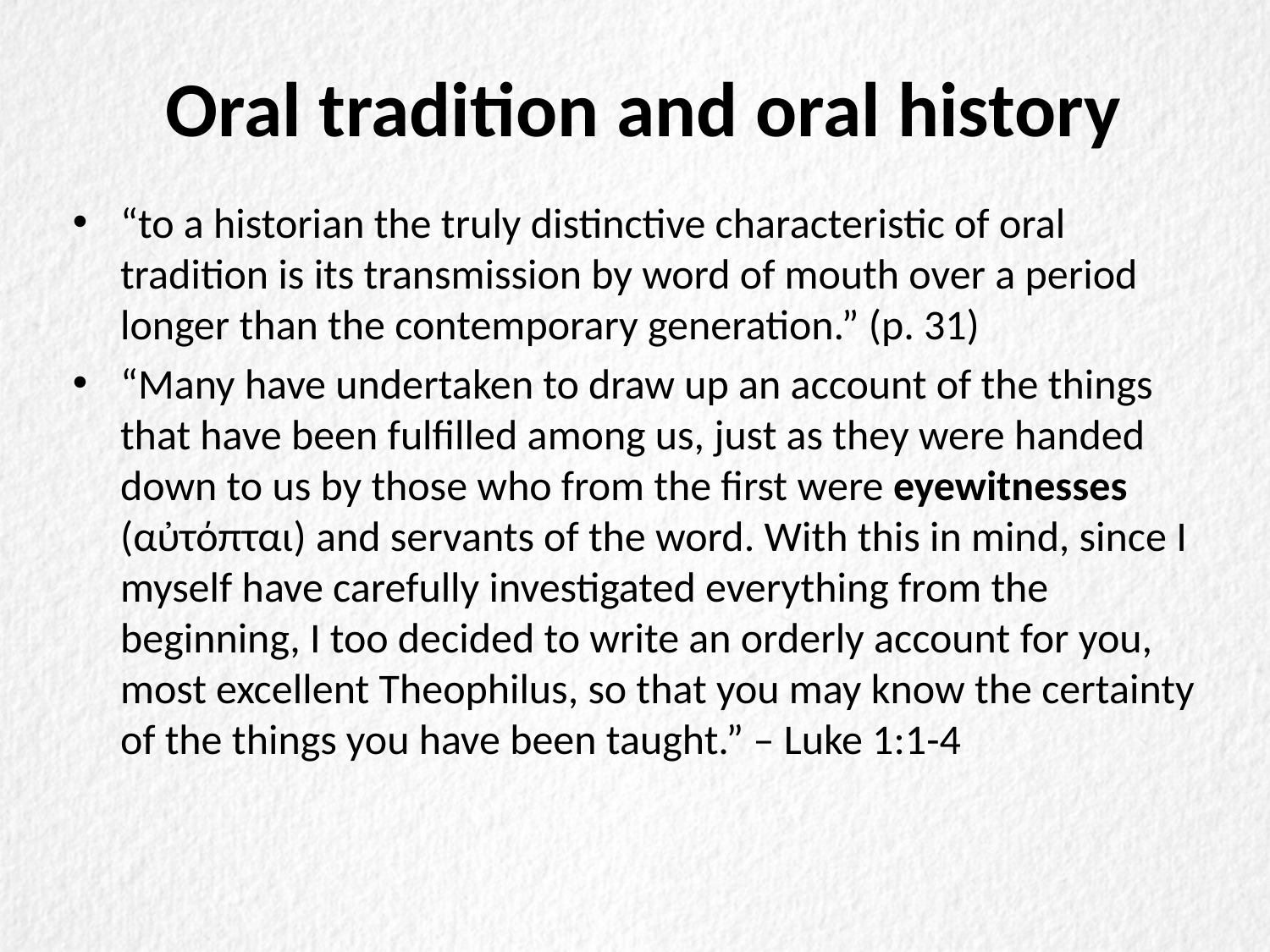

# Oral tradition and oral history
“to a historian the truly distinctive characteristic of oral tradition is its transmission by word of mouth over a period longer than the contemporary generation.” (p. 31)
“Many have undertaken to draw up an account of the things that have been fulfilled among us, just as they were handed down to us by those who from the first were eyewitnesses 
(αὐτόπται) and servants of the word. With this in mind, since I myself have carefully investigated everything from the beginning, I too decided to write an orderly account for you, most excellent Theophilus, so that you may know the certainty of the things you have been taught.” – Luke 1:1-4